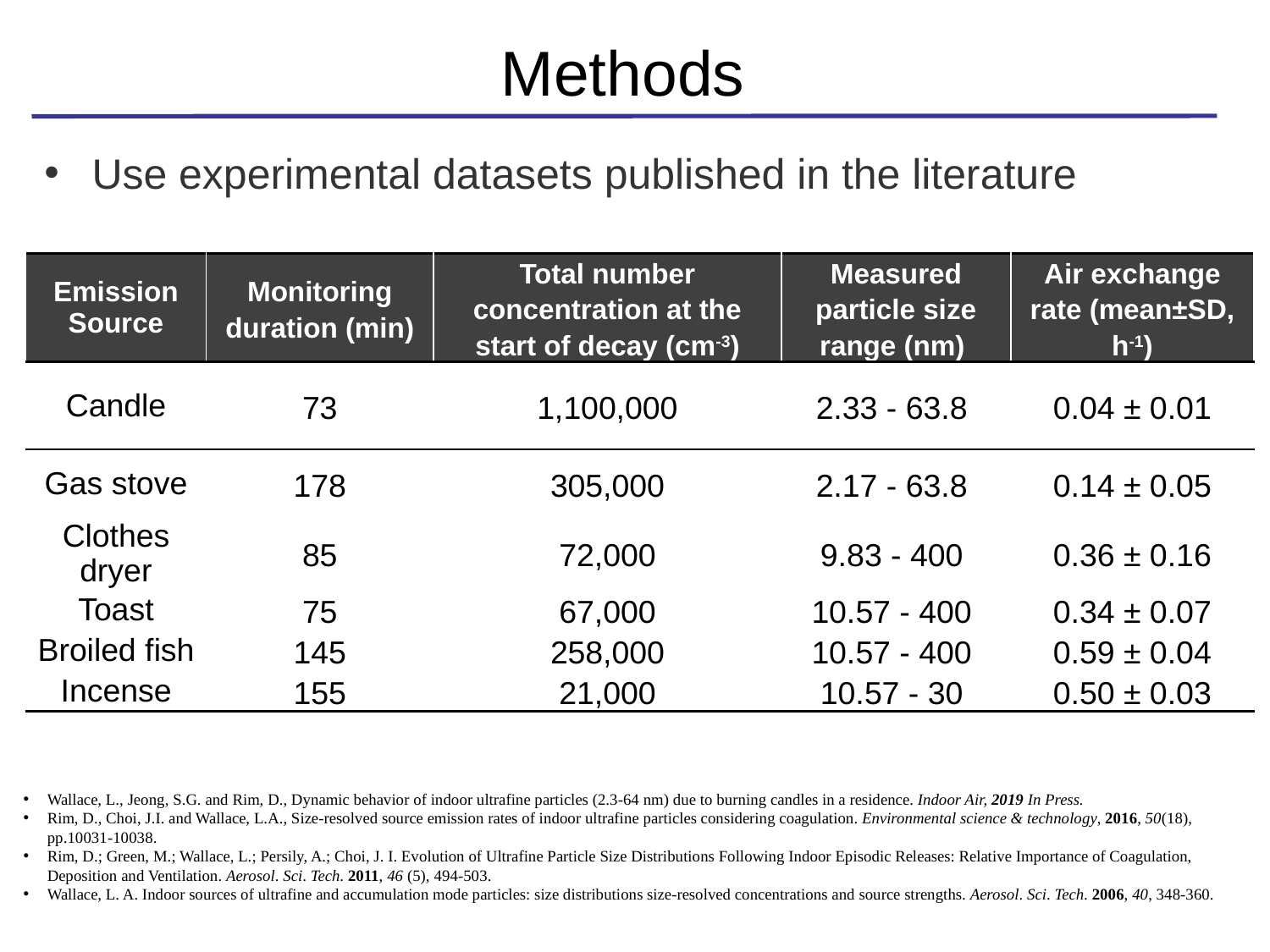

# Methods
Use experimental datasets published in the literature
| Emission Source | Monitoring duration (min) | Total number concentration at the start of decay (cm-3) | Measured particle size range (nm) | Air exchange rate (mean±SD, h-1) |
| --- | --- | --- | --- | --- |
| Candle | 73 | 1,100,000 | 2.33 - 63.8 | 0.04 ± 0.01 |
| Gas stove | 178 | 305,000 | 2.17 - 63.8 | 0.14 ± 0.05 |
| Clothes dryer | 85 | 72,000 | 9.83 - 400 | 0.36 ± 0.16 |
| Toast | 75 | 67,000 | 10.57 - 400 | 0.34 ± 0.07 |
| Broiled fish | 145 | 258,000 | 10.57 - 400 | 0.59 ± 0.04 |
| Incense | 155 | 21,000 | 10.57 - 30 | 0.50 ± 0.03 |
Wallace, L., Jeong, S.G. and Rim, D., Dynamic behavior of indoor ultrafine particles (2.3‐64 nm) due to burning candles in a residence. Indoor Air, 2019 In Press.
Rim, D., Choi, J.I. and Wallace, L.A., Size-resolved source emission rates of indoor ultrafine particles considering coagulation. Environmental science & technology, 2016, 50(18), pp.10031-10038.
Rim, D.; Green, M.; Wallace, L.; Persily, A.; Choi, J. I. Evolution of Ultrafine Particle Size Distributions Following Indoor Episodic Releases: Relative Importance of Coagulation, Deposition and Ventilation. Aerosol. Sci. Tech. 2011, 46 (5), 494-503.
Wallace, L. A. Indoor sources of ultrafine and accumulation mode particles: size distributions size-resolved concentrations and source strengths. Aerosol. Sci. Tech. 2006, 40, 348-360.